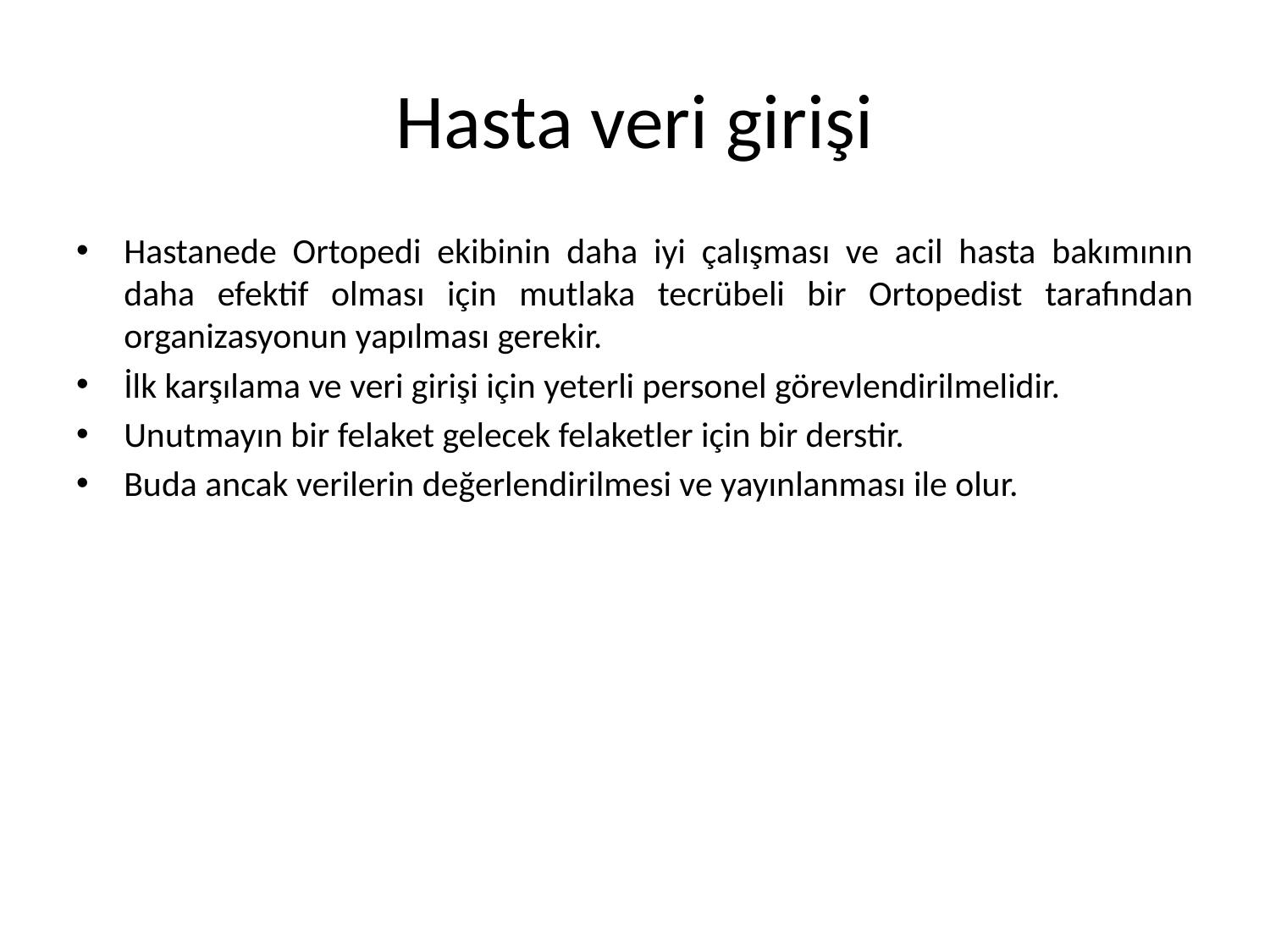

# Hasta veri girişi
Hastanede Ortopedi ekibinin daha iyi çalışması ve acil hasta bakımının daha efektif olması için mutlaka tecrübeli bir Ortopedist tarafından organizasyonun yapılması gerekir.
İlk karşılama ve veri girişi için yeterli personel görevlendirilmelidir.
Unutmayın bir felaket gelecek felaketler için bir derstir.
Buda ancak verilerin değerlendirilmesi ve yayınlanması ile olur.